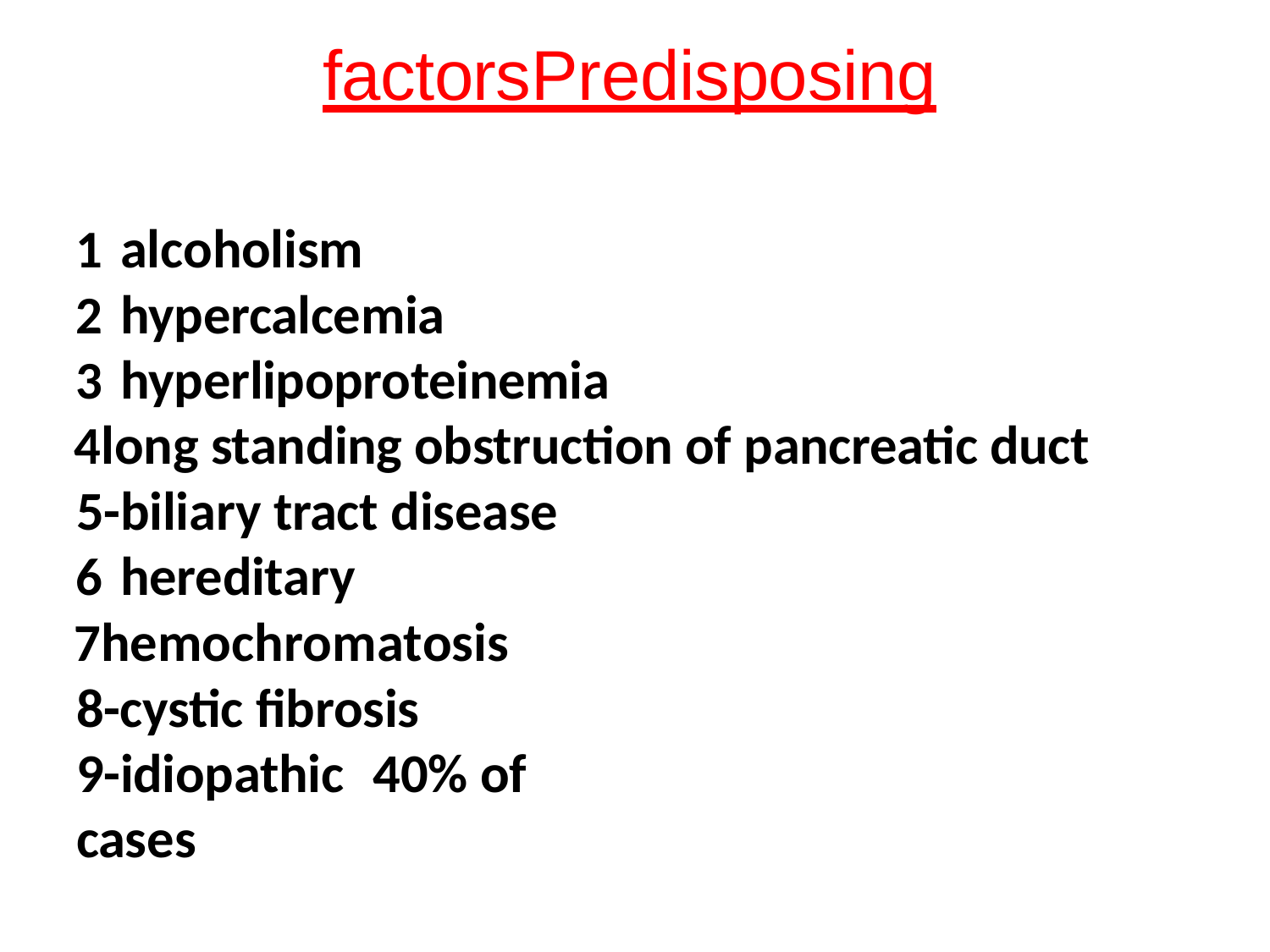

# Predisposing	factors
alcoholism
hypercalcemia
hyperlipoproteinemia
long standing obstruction of pancreatic duct  5-biliary tract disease
hereditary
hemochromatosis  8-cystic fibrosis
9-idiopathic	40% of cases